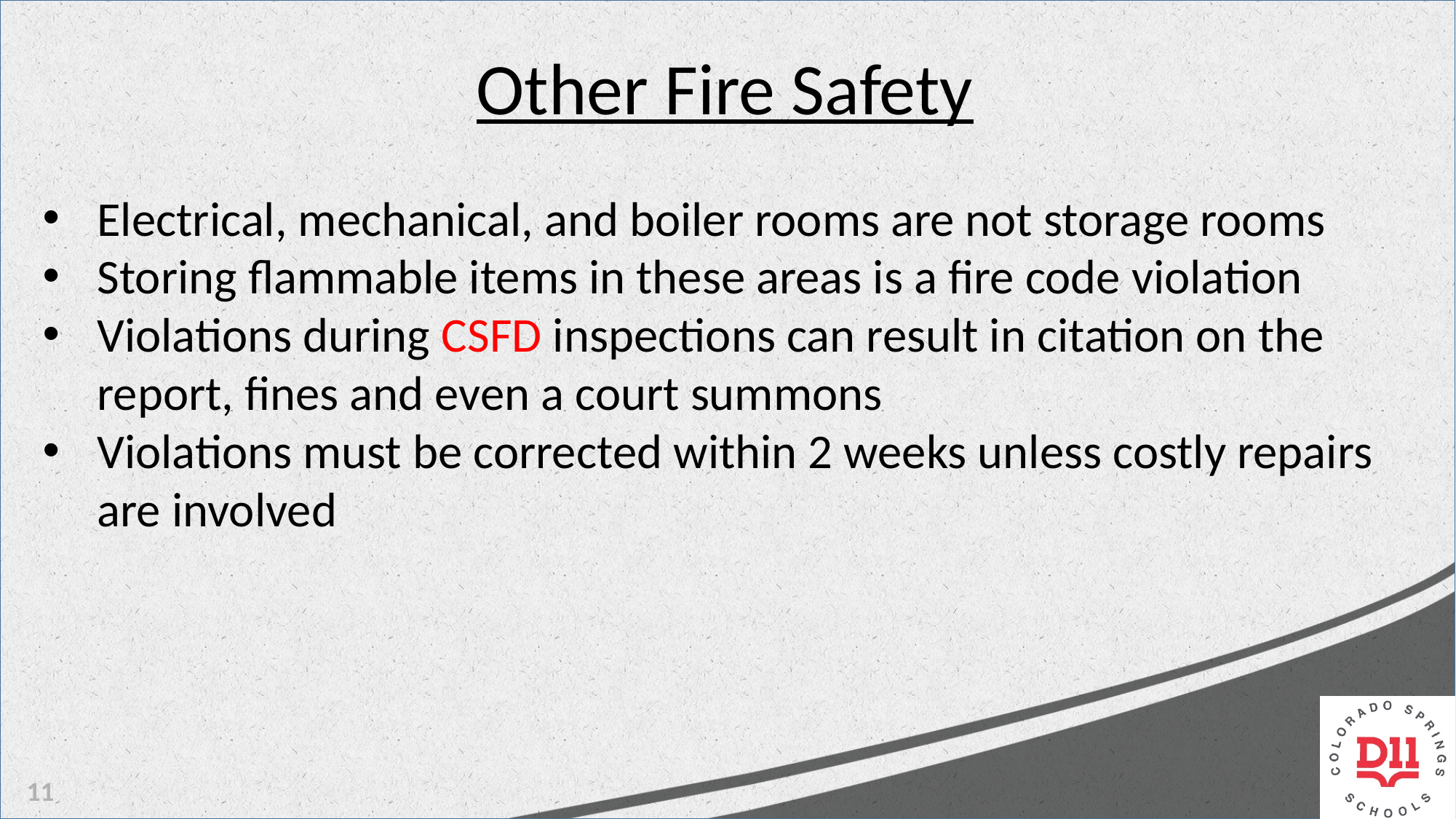

Other Fire Safety

Electrical, mechanical, and boiler rooms are not storage rooms
Storing flammable items in these areas is a fire code violation
Violations during CSFD inspections can result in citation on the report, fines and even a court summons
Violations must be corrected within 2 weeks unless costly repairs are involved
11